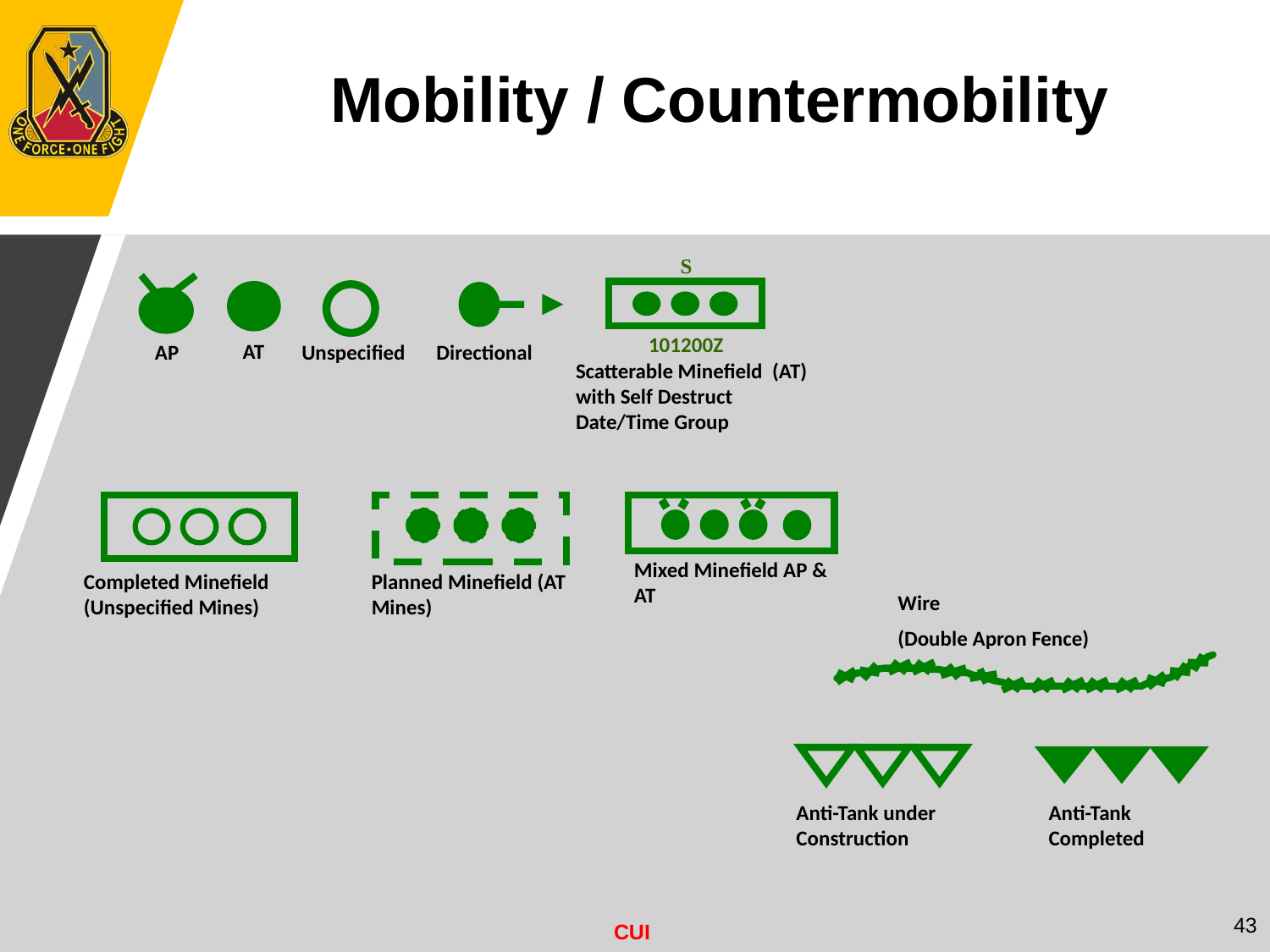

Mobility / Countermobility
S

AP

AT

Directional

Unspecified
101200Z
Scatterable Minefield  (AT) with Self Destruct  Date/Time Group

Completed Minefield  (Unspecified Mines)

Planned Minefield (AT Mines)

Mixed Minefield AP & AT
Wire
(Double Apron Fence)

Anti-Tank under Construction

Anti-Tank Completed
43